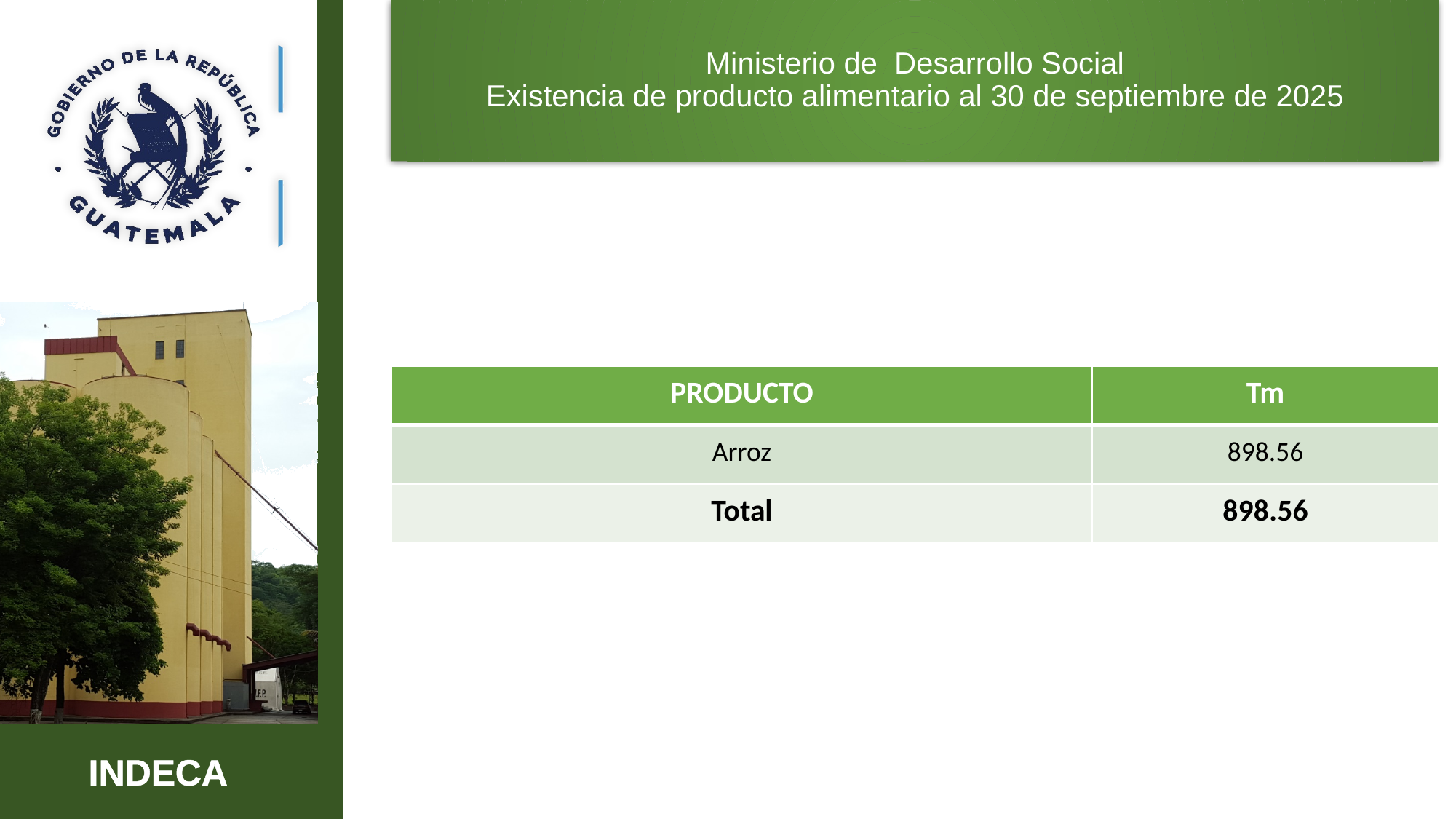

Ministerio de  Desarrollo Social
Existencia de producto alimentario al 30 de septiembre de 2025
| PRODUCTO | Tm |
| --- | --- |
| Arroz | 898.56 |
| Total | 898.56 |
5